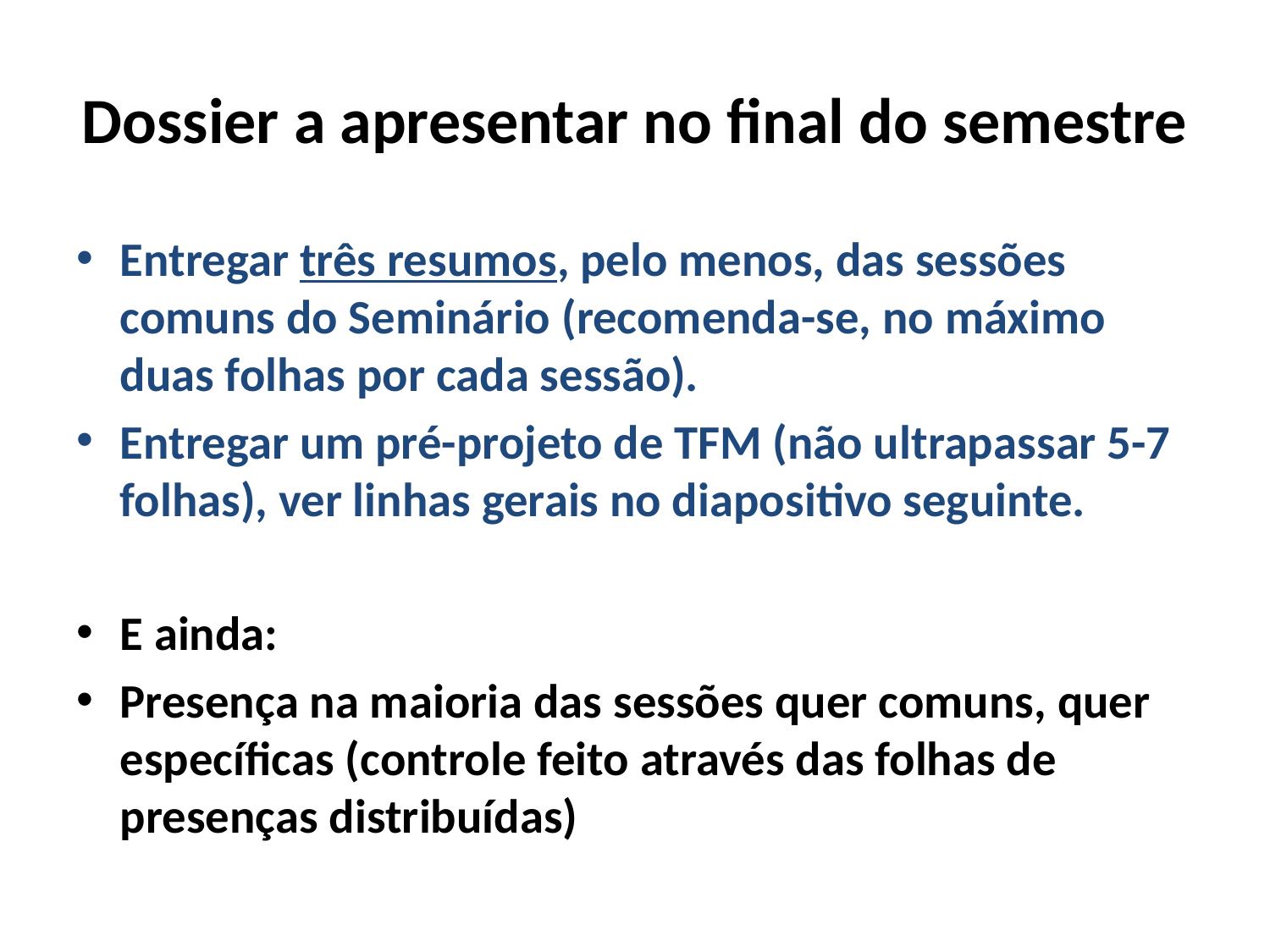

# Dossier a apresentar no final do semestre
Entregar três resumos, pelo menos, das sessões comuns do Seminário (recomenda-se, no máximo duas folhas por cada sessão).
Entregar um pré-projeto de TFM (não ultrapassar 5-7 folhas), ver linhas gerais no diapositivo seguinte.

E ainda:
Presença na maioria das sessões quer comuns, quer específicas (controle feito através das folhas de presenças distribuídas)